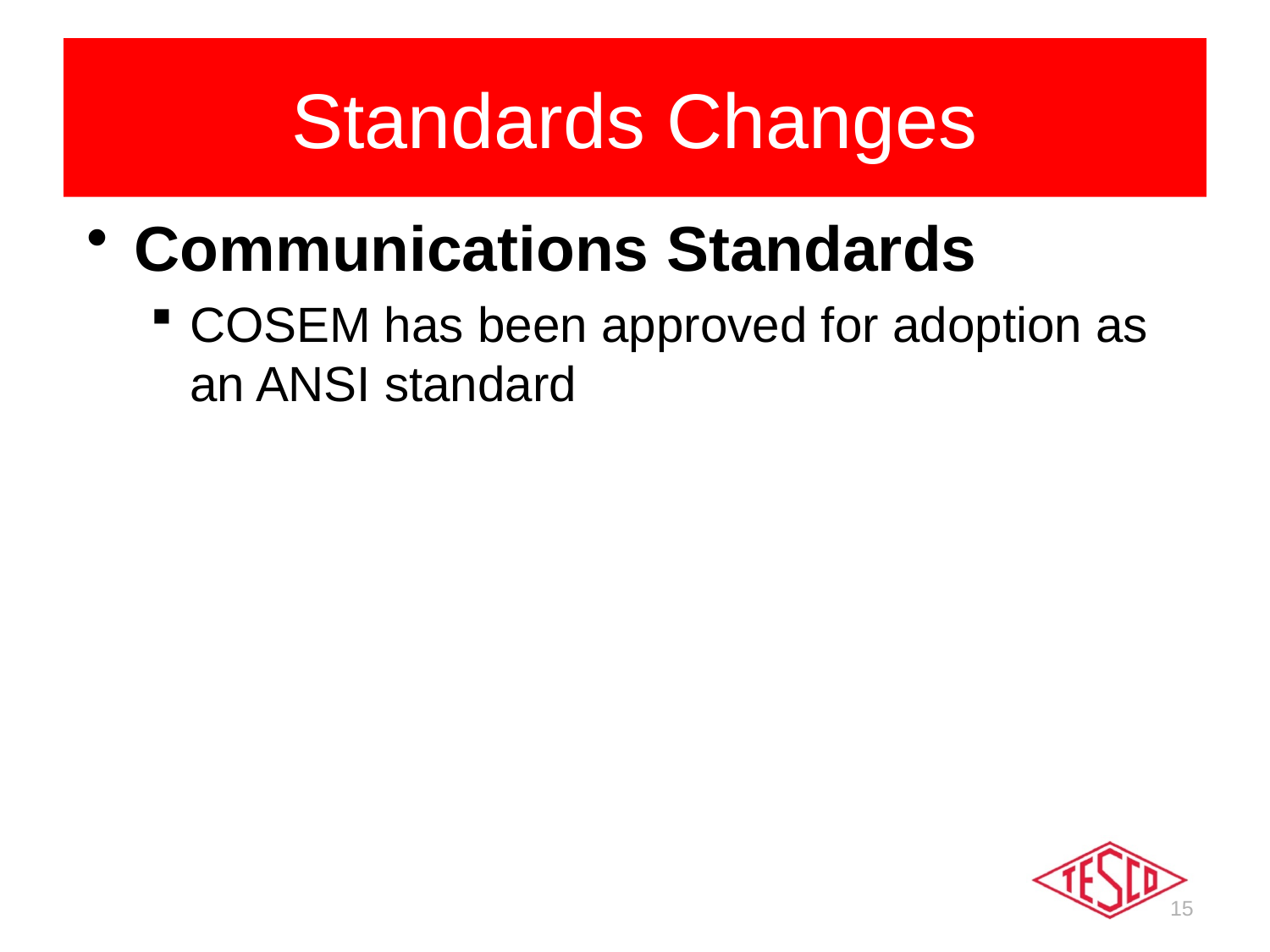

# Standards Changes
Communications Standards
COSEM has been approved for adoption as an ANSI standard

15